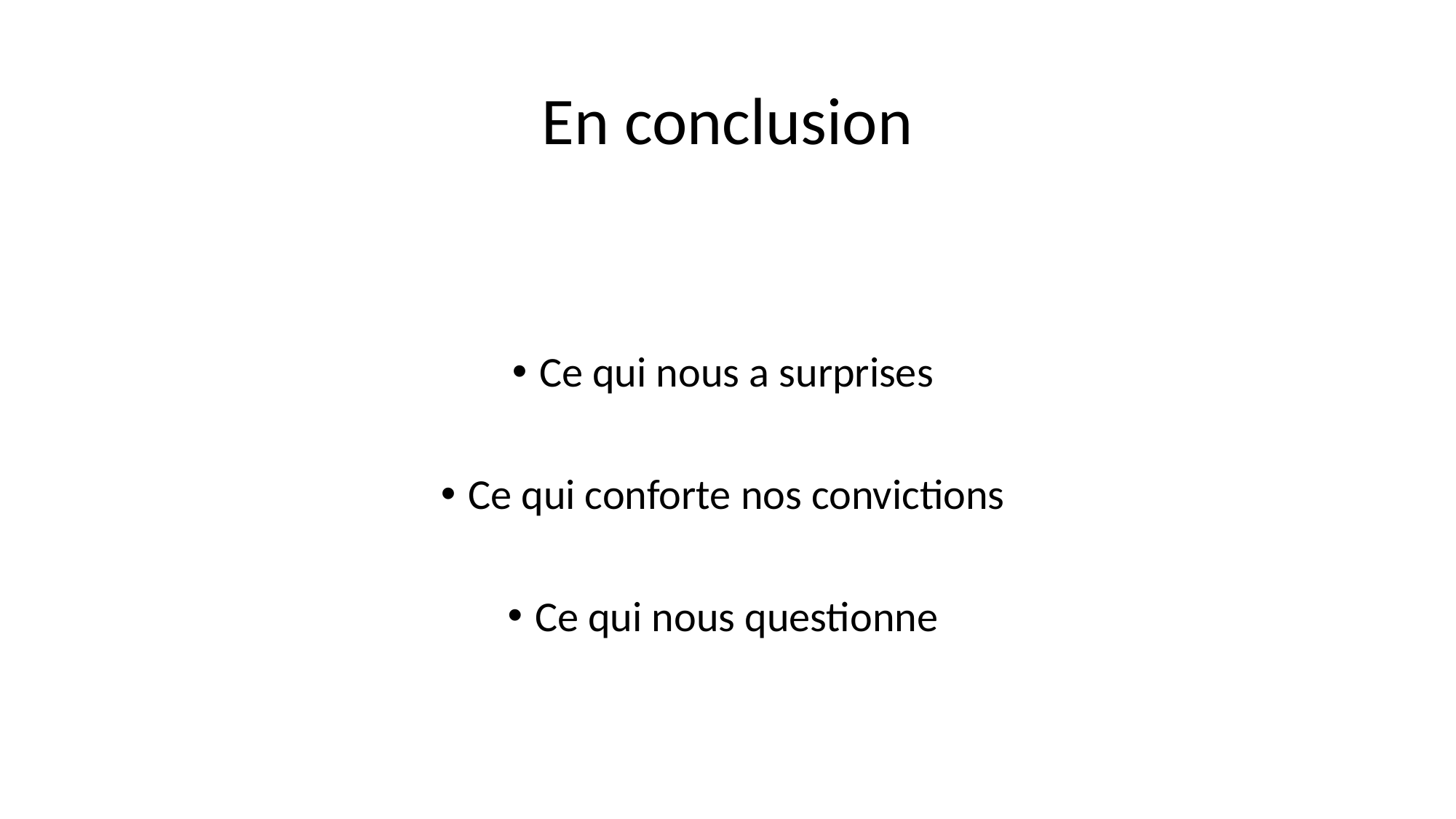

# En conclusion

Ce qui nous a surprises

Ce qui conforte nos convictions

Ce qui nous questionne